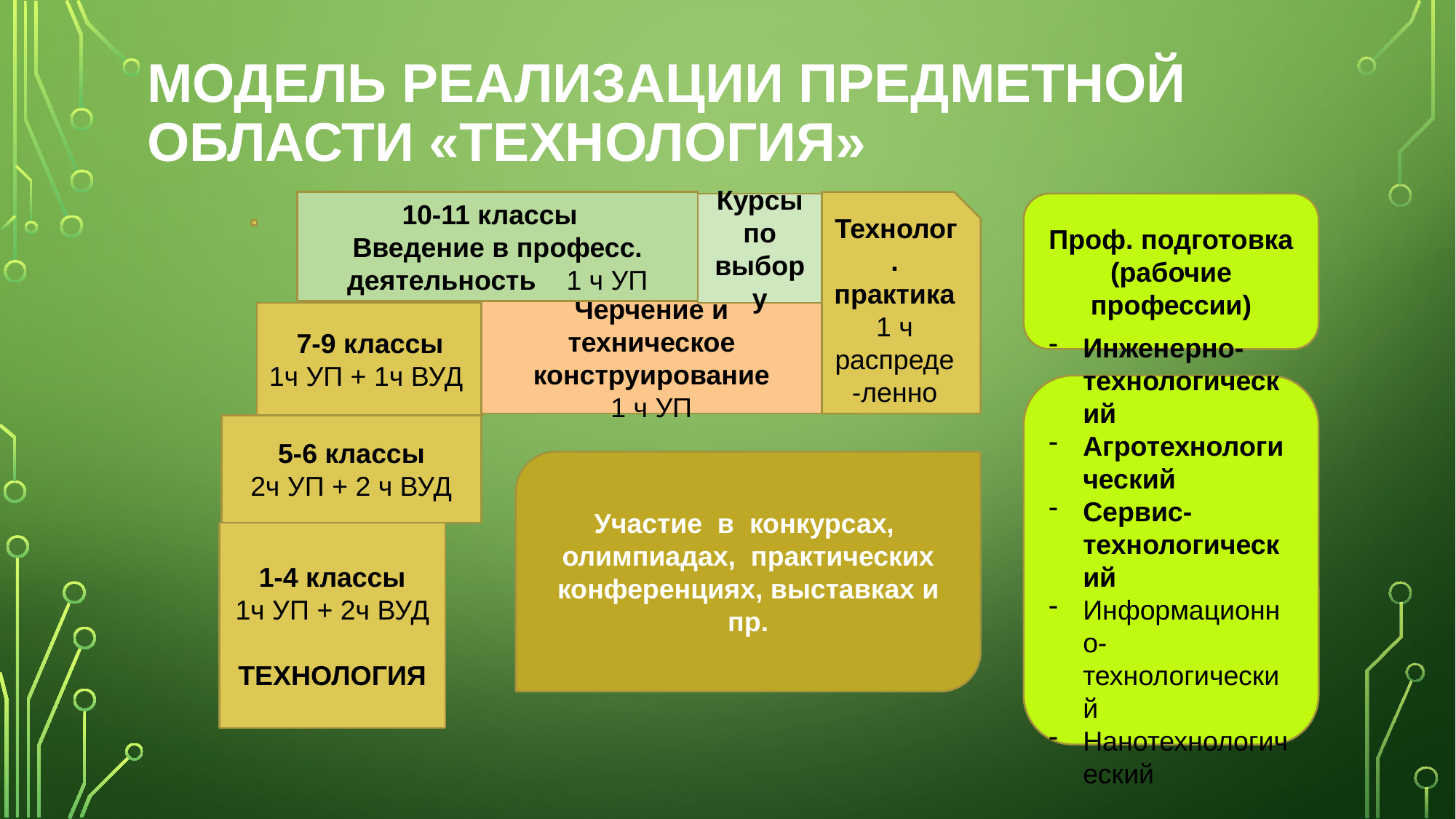

# МОДЕЛЬ РЕАЛИЗАЦИИ ПРЕДМЕТНОЙ ОБЛАСТИ «Технология»
10-11 классы
Введение в професс. деятельность    1 ч УП
Технолог. практика
1 ч распреде-ленно
Курсы по выбору
Проф. подготовка
(рабочие профессии)

Черчение и техническое конструирование
1 ч УП
7-9 классы
1ч УП + 1ч ВУД
Инженерно-технологический
Агротехнологический
Сервис-технологический
Информационно-технологический
Нанотехнологический
5-6 классы
2ч УП + 2 ч ВУД
Участие  в  конкурсах,  олимпиадах,  практических конференциях, выставках и пр.
1-4 классы
1ч УП + 2ч ВУД

ТЕХНОЛОГИЯ